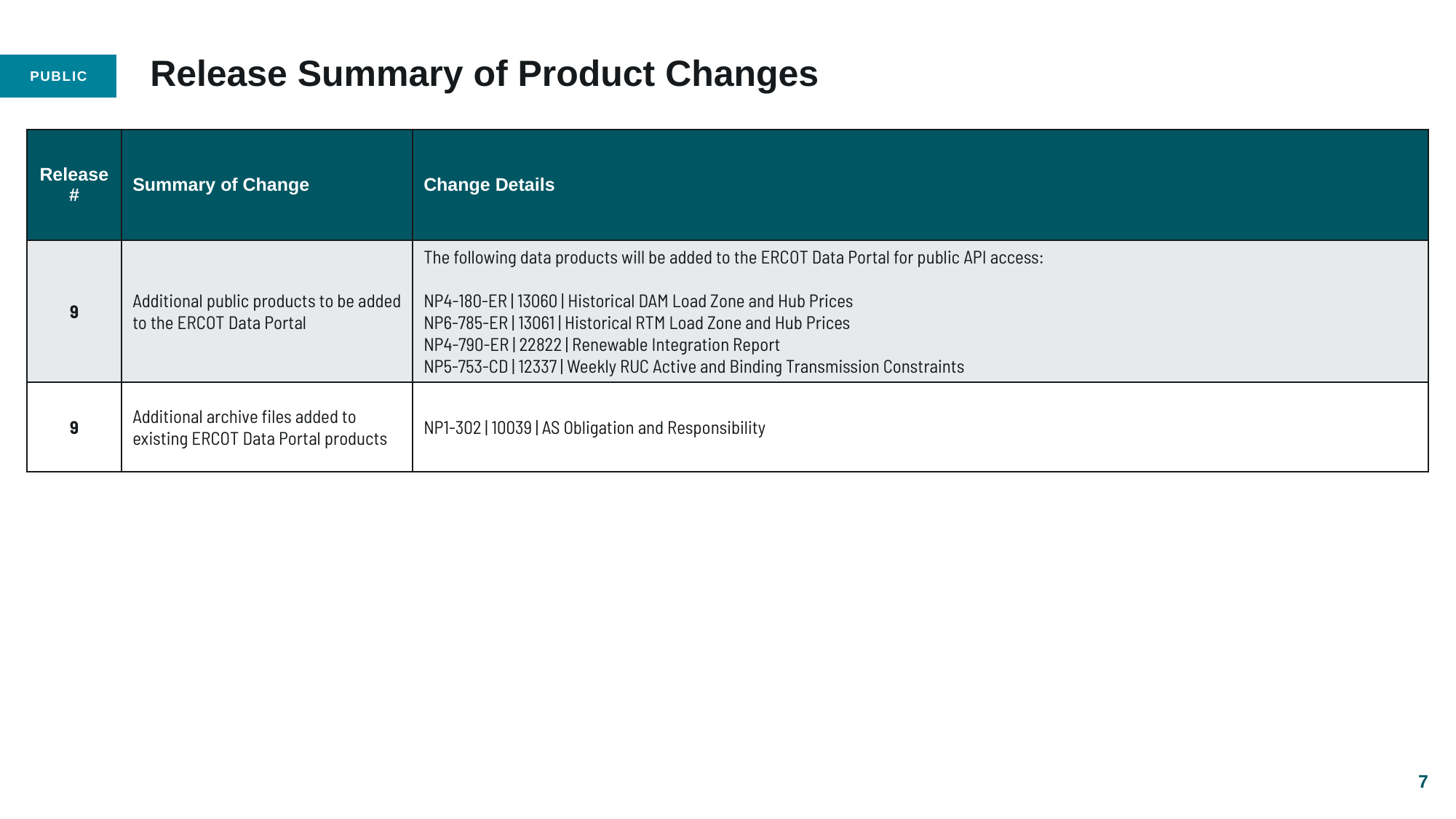

# Release Summary of Product Changes
| Release # | Summary of Change | Change Details |
| --- | --- | --- |
| 9 | Additional public products to be added to the ERCOT Data Portal | The following data products will be added to the ERCOT Data Portal for public API access: NP4-180-ER | 13060 | Historical DAM Load Zone and Hub Prices NP6-785-ER | 13061 | Historical RTM Load Zone and Hub Prices NP4-790-ER | 22822 | Renewable Integration Report NP5-753-CD | 12337 | Weekly RUC Active and Binding Transmission Constraints |
| 9 | Additional archive files added to existing ERCOT Data Portal products | NP1-302 | 10039 | AS Obligation and Responsibility |
7